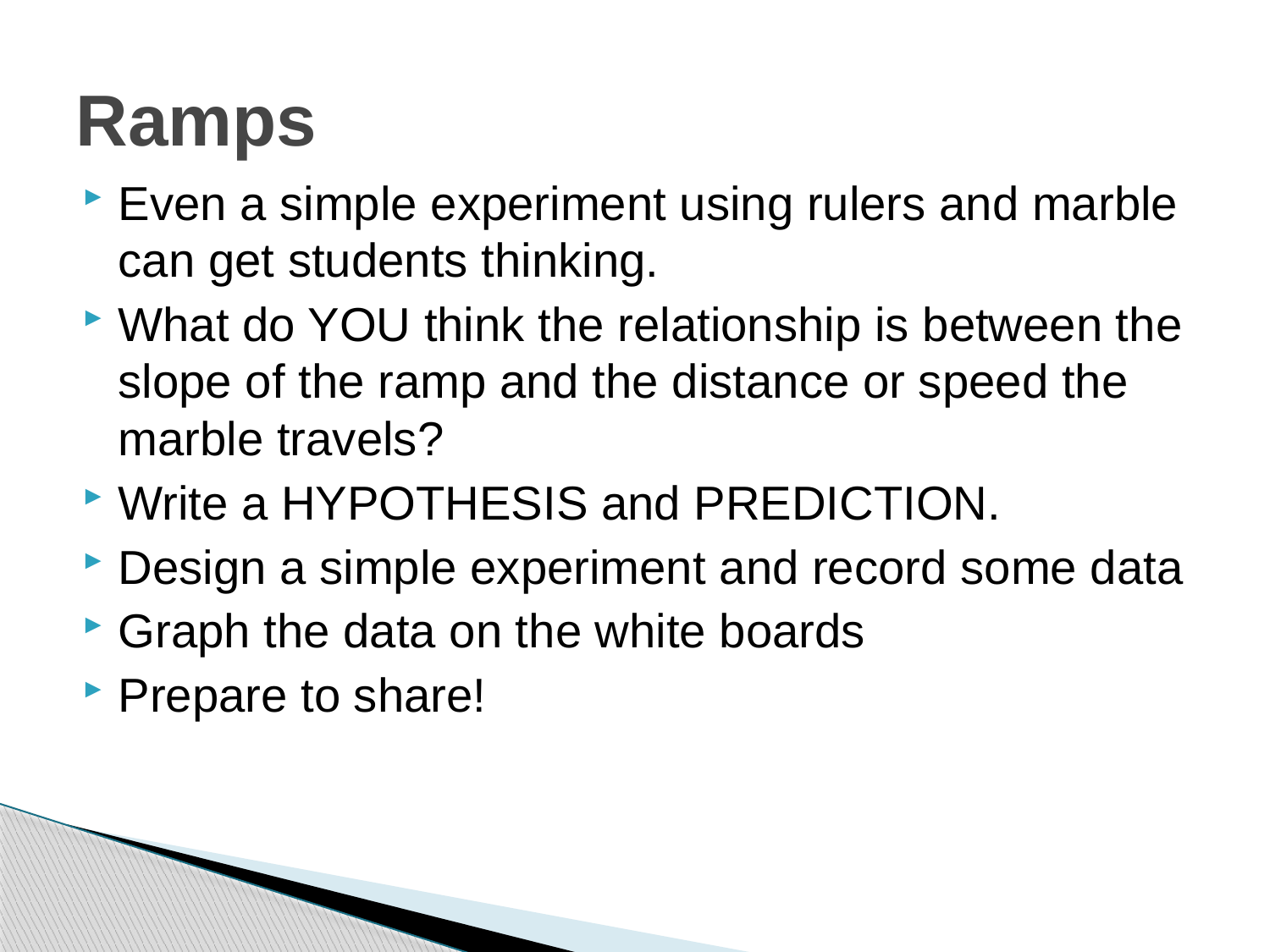

# Ramps
Even a simple experiment using rulers and marble can get students thinking.
What do YOU think the relationship is between the slope of the ramp and the distance or speed the marble travels?
Write a HYPOTHESIS and PREDICTION.
Design a simple experiment and record some data
Graph the data on the white boards
Prepare to share!